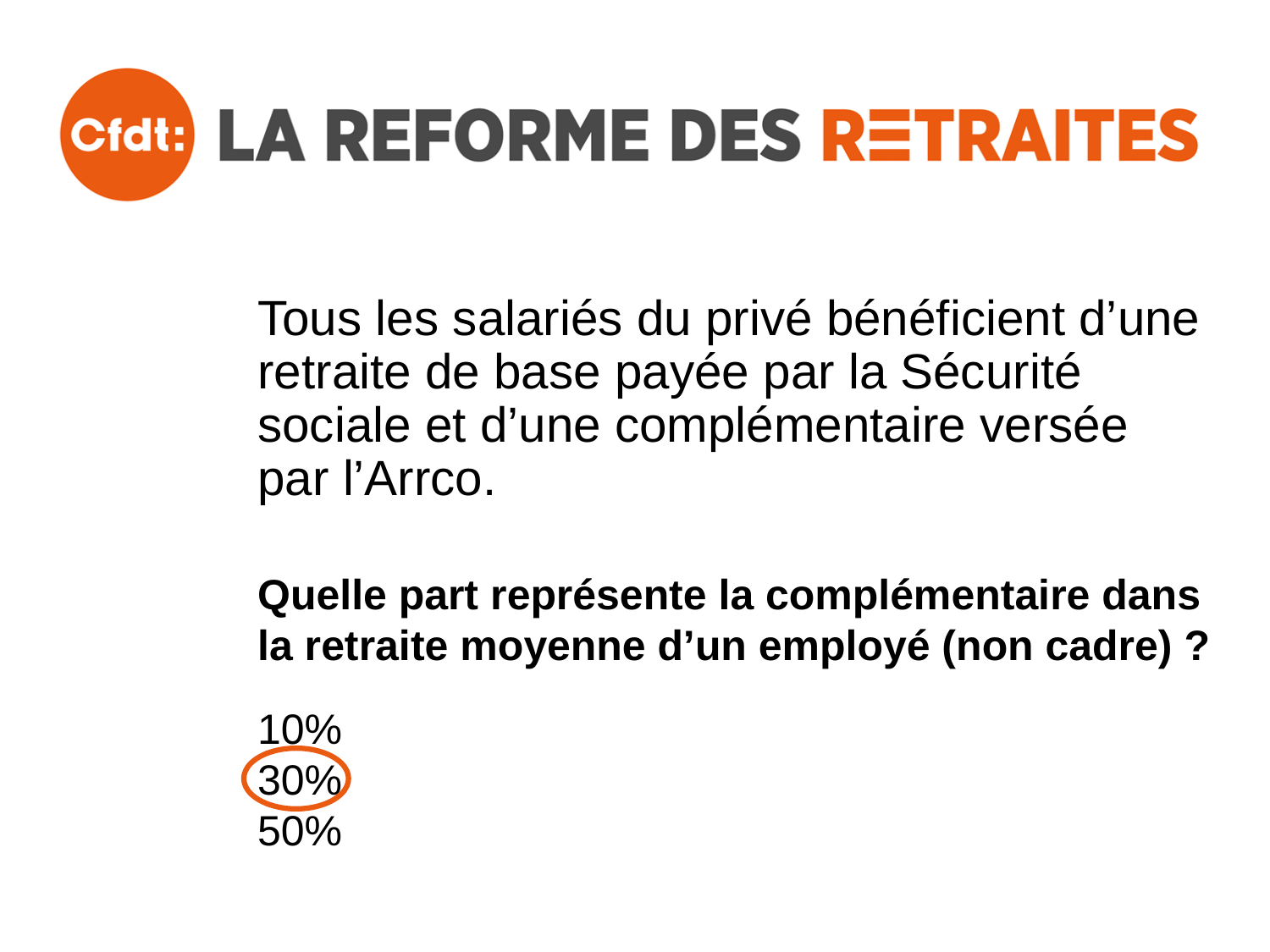

# Tous les salariés du privé bénéficient d’une retraite de base payée par la Sécurité sociale et d’une complémentaire versée par l’Arrco.
Quelle part représente la complémentaire dans la retraite moyenne d’un employé (non cadre) ?
10%
30%
50%